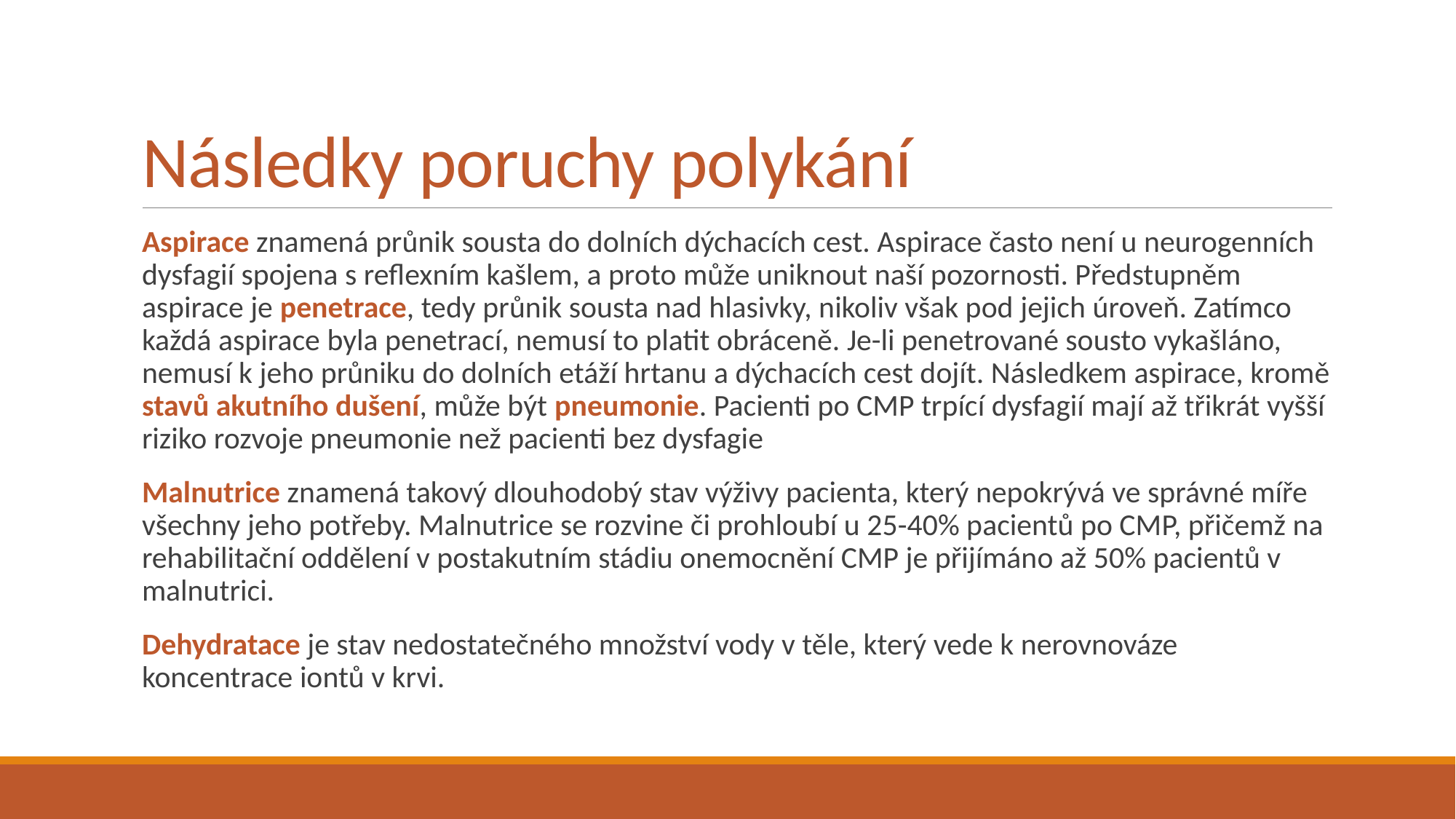

# Následky poruchy polykání
Aspirace znamená průnik sousta do dolních dýchacích cest. Aspirace často není u neurogenních dysfagií spojena s reflexním kašlem, a proto může uniknout naší pozornosti. Předstupněm aspirace je penetrace, tedy průnik sousta nad hlasivky, nikoliv však pod jejich úroveň. Zatímco každá aspirace byla penetrací, nemusí to platit obráceně. Je-li penetrované sousto vykašláno, nemusí k jeho průniku do dolních etáží hrtanu a dýchacích cest dojít. Následkem aspirace, kromě stavů akutního dušení, může být pneumonie. Pacienti po CMP trpící dysfagií mají až třikrát vyšší riziko rozvoje pneumonie než pacienti bez dysfagie
Malnutrice znamená takový dlouhodobý stav výživy pacienta, který nepokrývá ve správné míře všechny jeho potřeby. Malnutrice se rozvine či prohloubí u 25-40% pacientů po CMP, přičemž na rehabilitační oddělení v postakutním stádiu onemocnění CMP je přijímáno až 50% pacientů v malnutrici.
Dehydratace je stav nedostatečného množství vody v těle, který vede k nerovnováze koncentrace iontů v krvi.